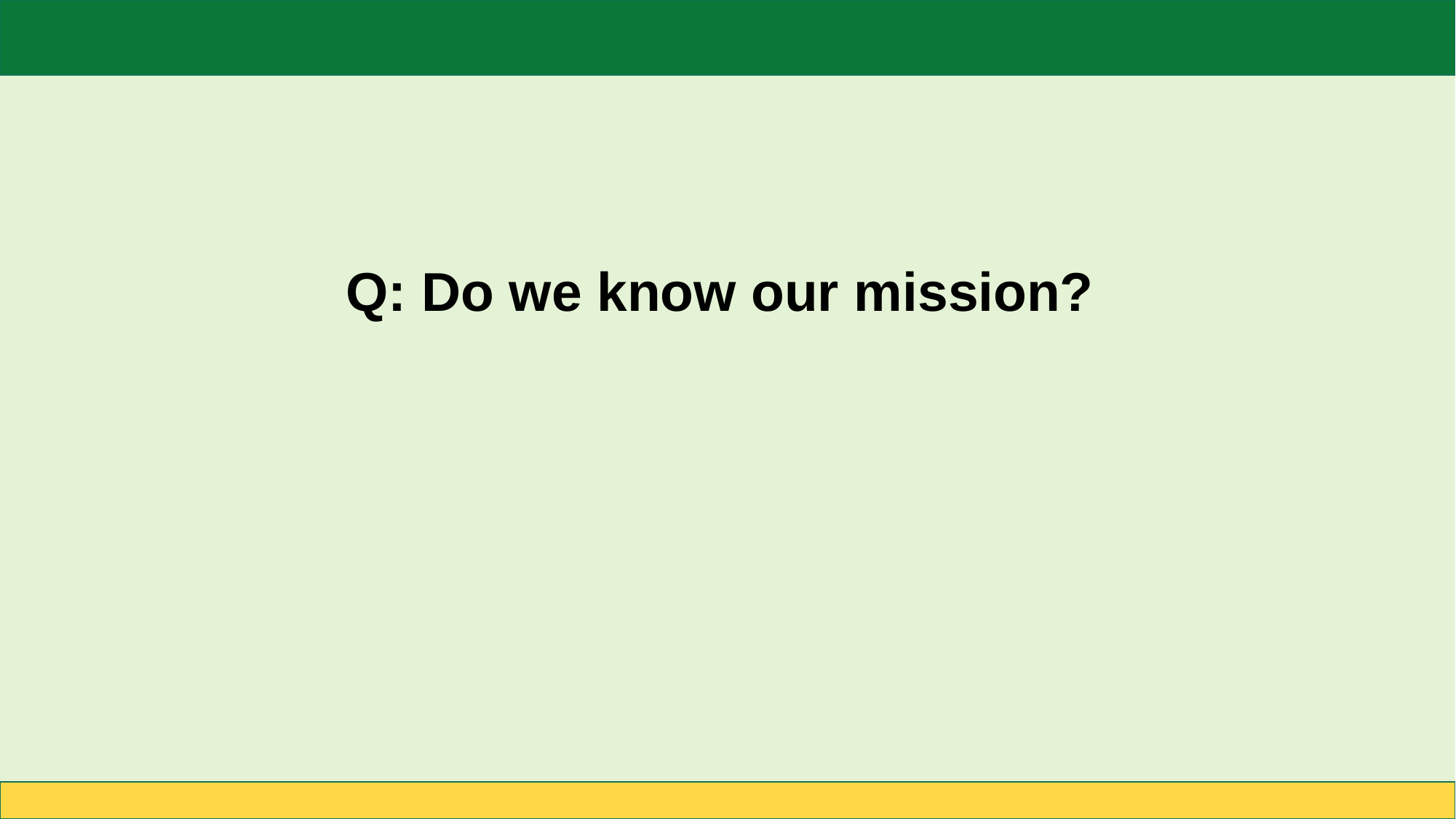

# Q: Do we know our mission?